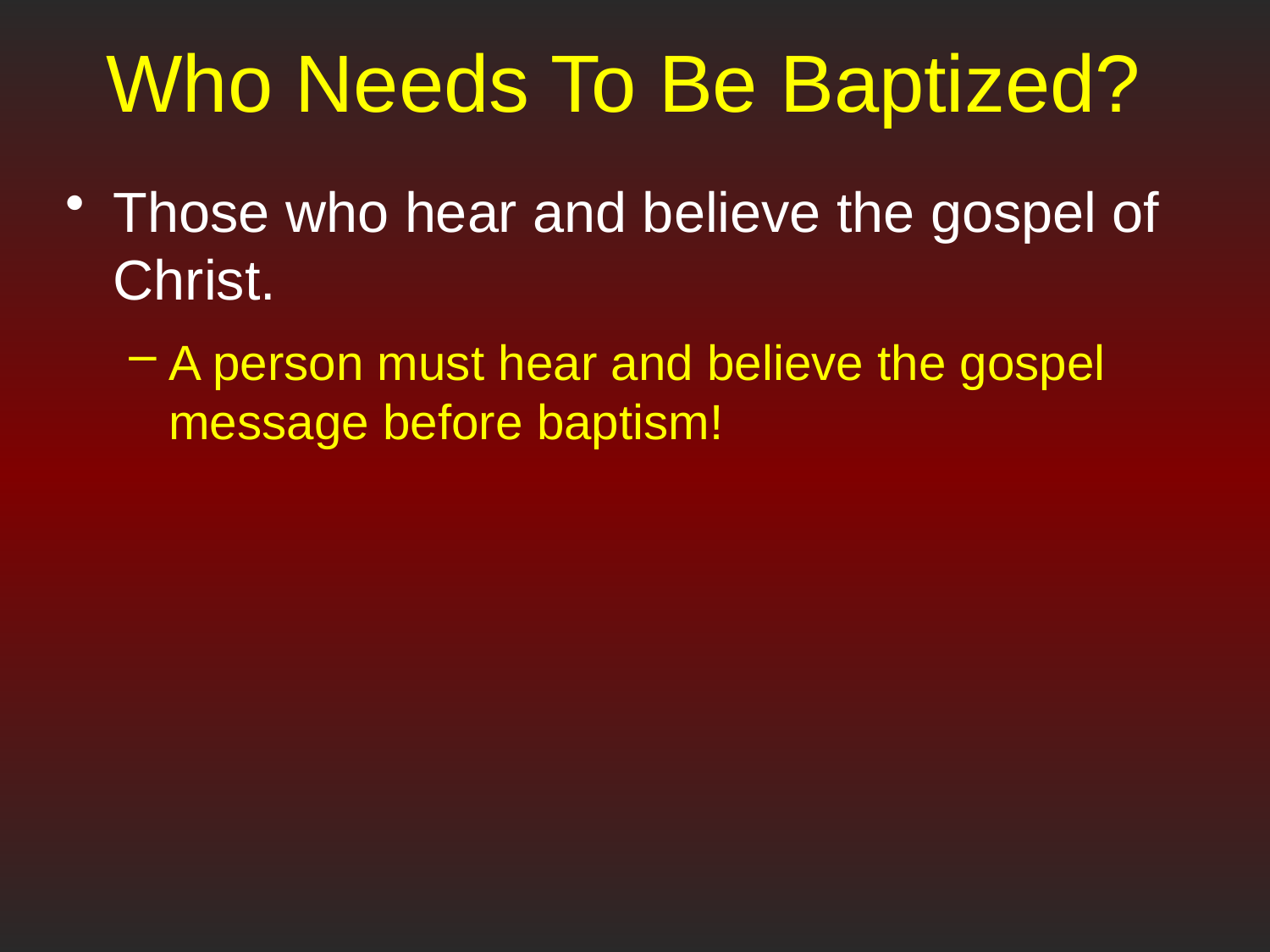

# Who Needs To Be Baptized?
Those who hear and believe the gospel of Christ.
A person must hear and believe the gospel message before baptism!